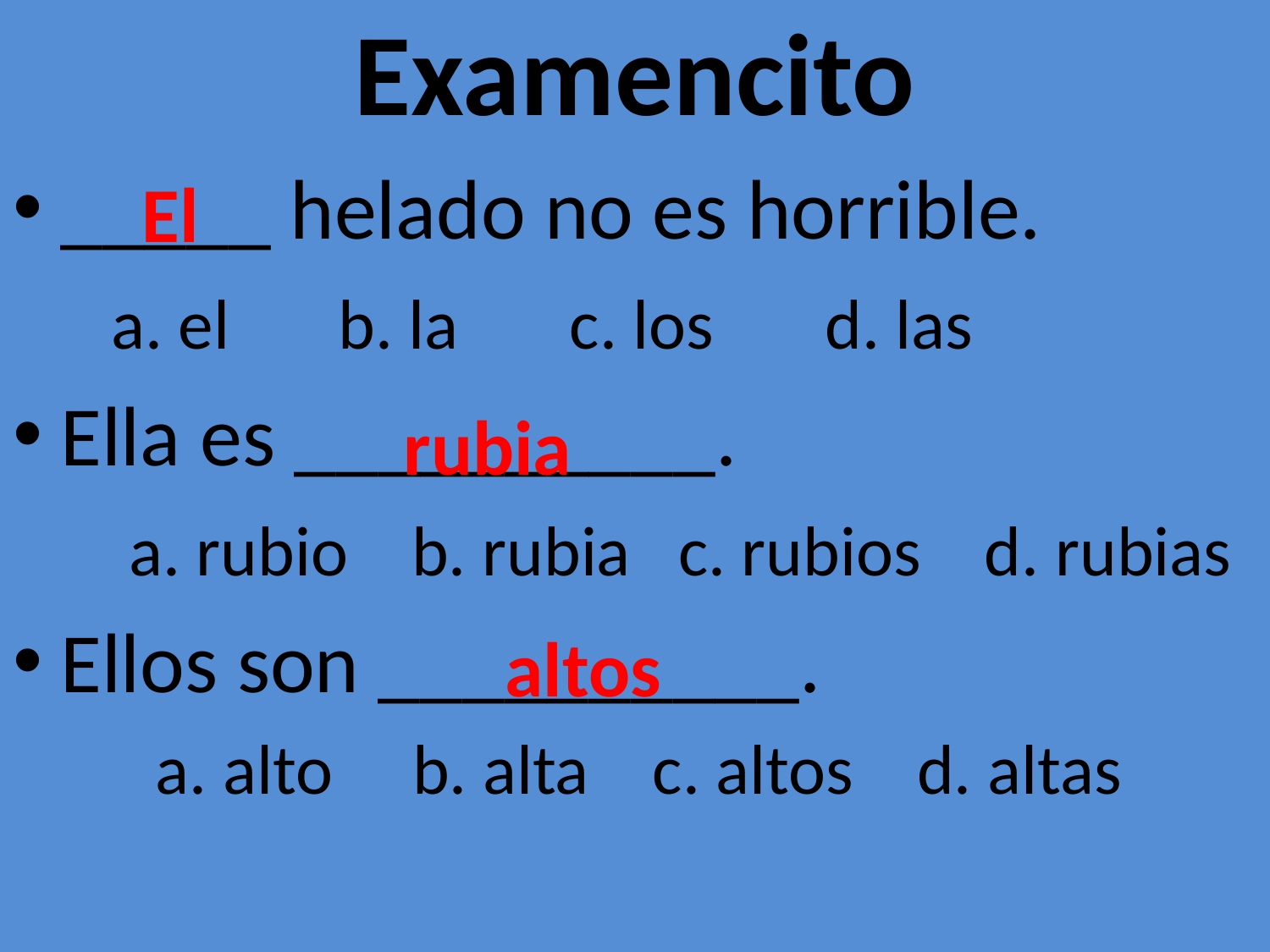

# Examencito
_____ helado no es horrible.
  a. el	      b. la       c. los       d. las
Ella es __________.
   a. rubio    b. rubia   c. rubios    d. rubias
Ellos son __________.
     a. alto     b. alta    c. altos    d. altas

El
rubia
altos